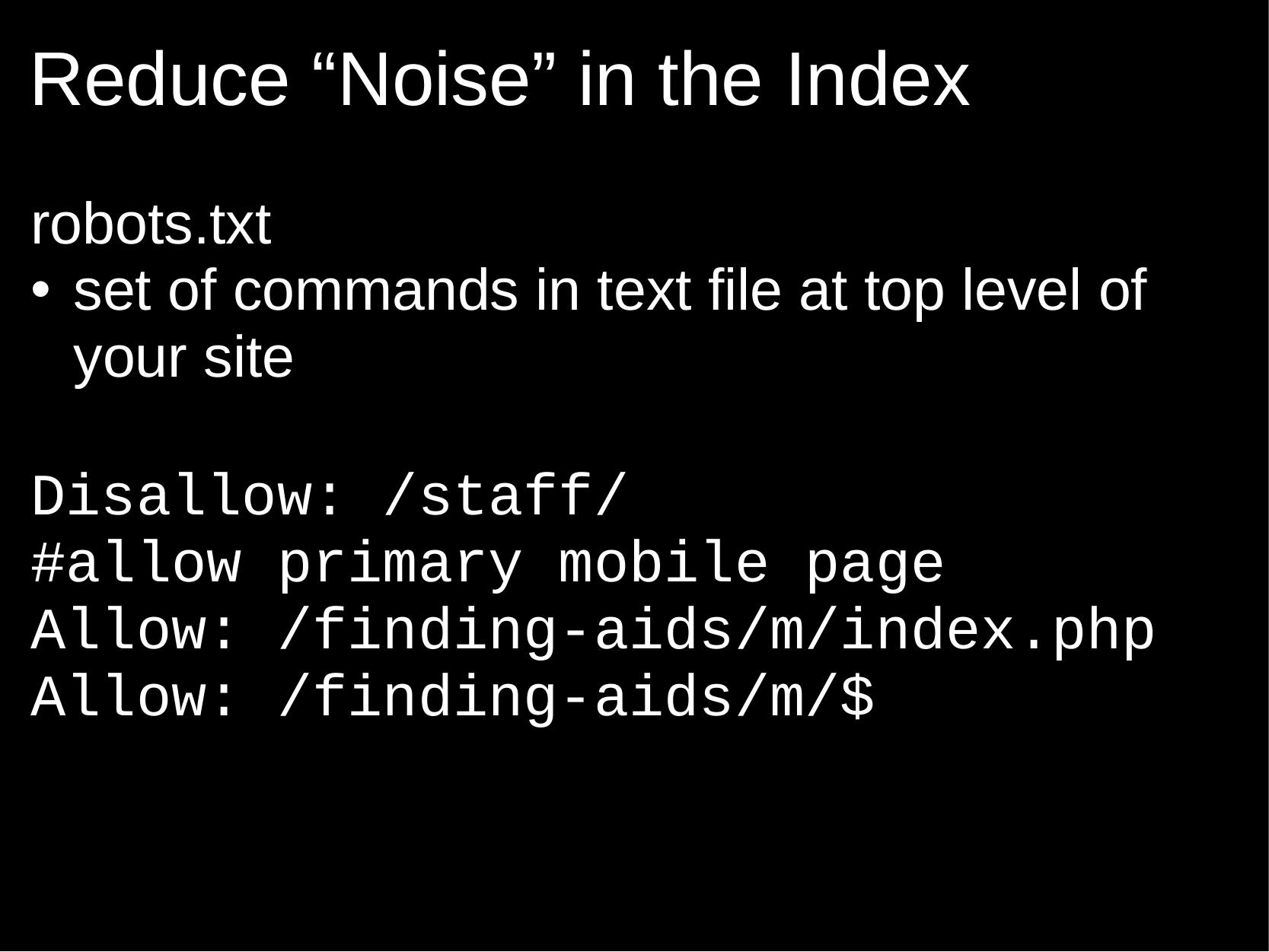

# Reduce “Noise” in the Index
robots.txt
set of commands in text file at top level of your site

Disallow: /staff/
#allow primary mobile page
Allow: /finding-aids/m/index.php
Allow: /finding-aids/m/$